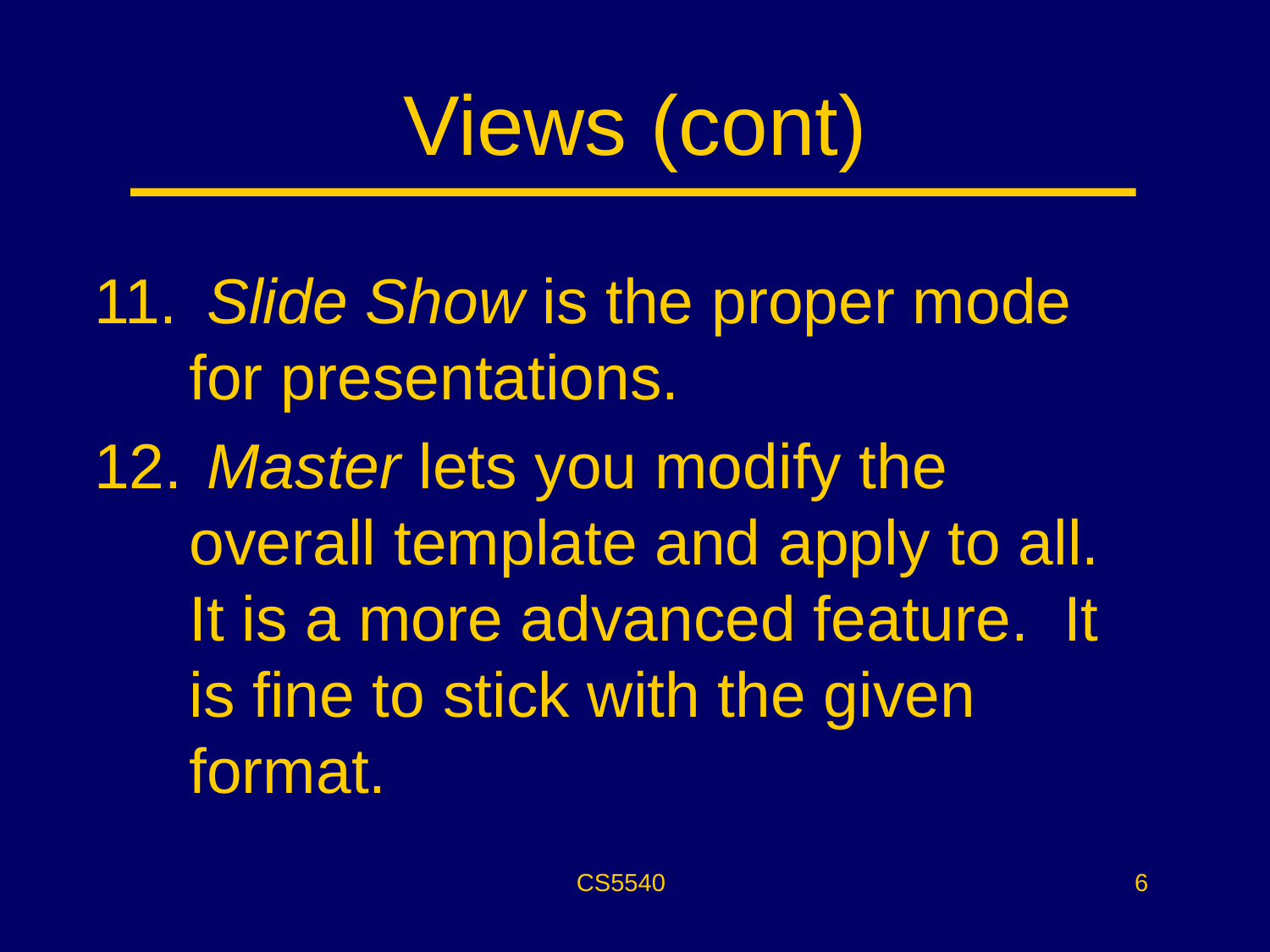

# Views (cont)
 Slide Show is the proper mode for presentations.
 Master lets you modify the overall template and apply to all.  It is a more advanced feature.  It is fine to stick with the given format.
CS5540
6